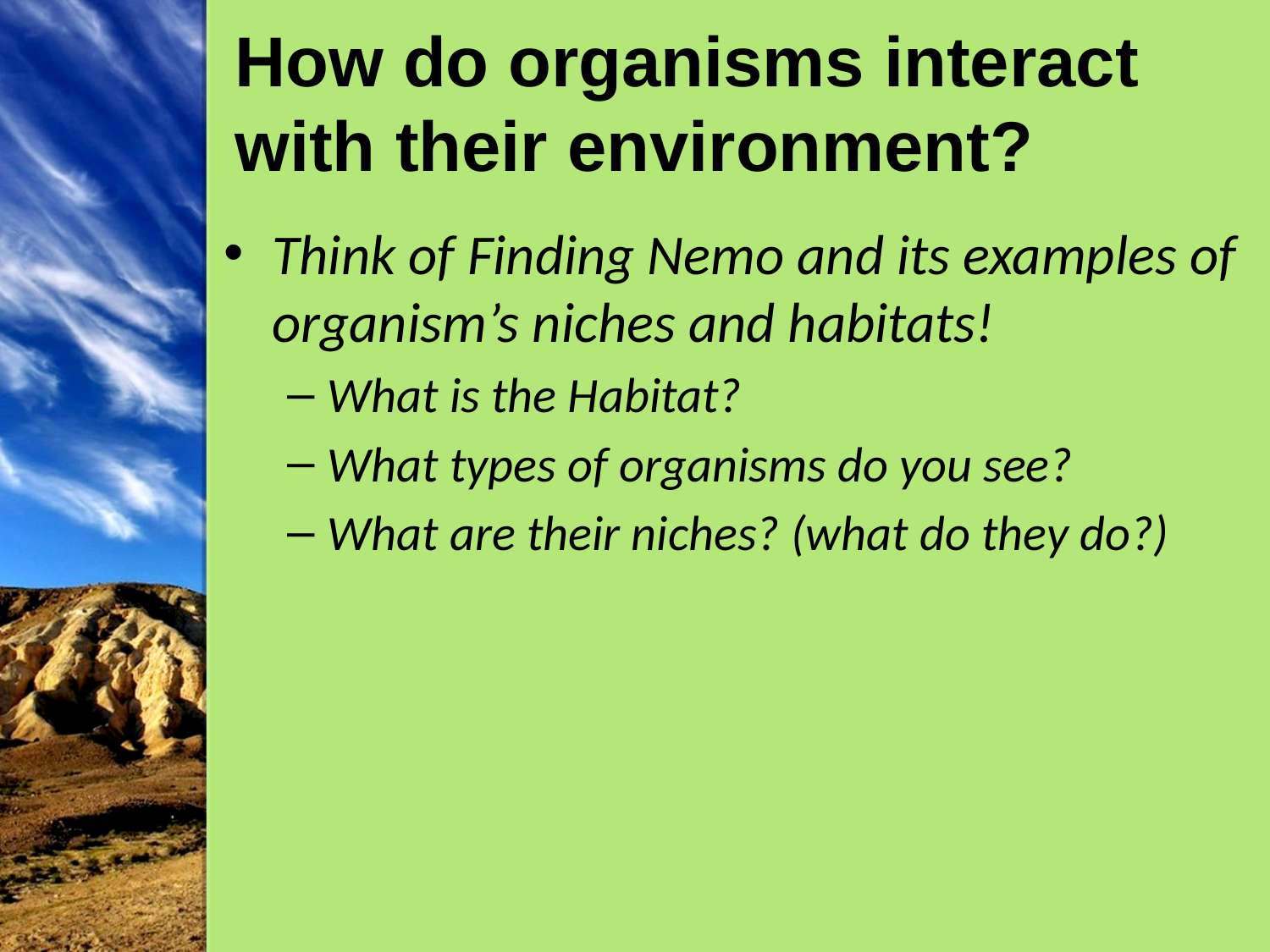

# How do organisms interact with their environment?
Think of Finding Nemo and its examples of organism’s niches and habitats!
What is the Habitat?
What types of organisms do you see?
What are their niches? (what do they do?)